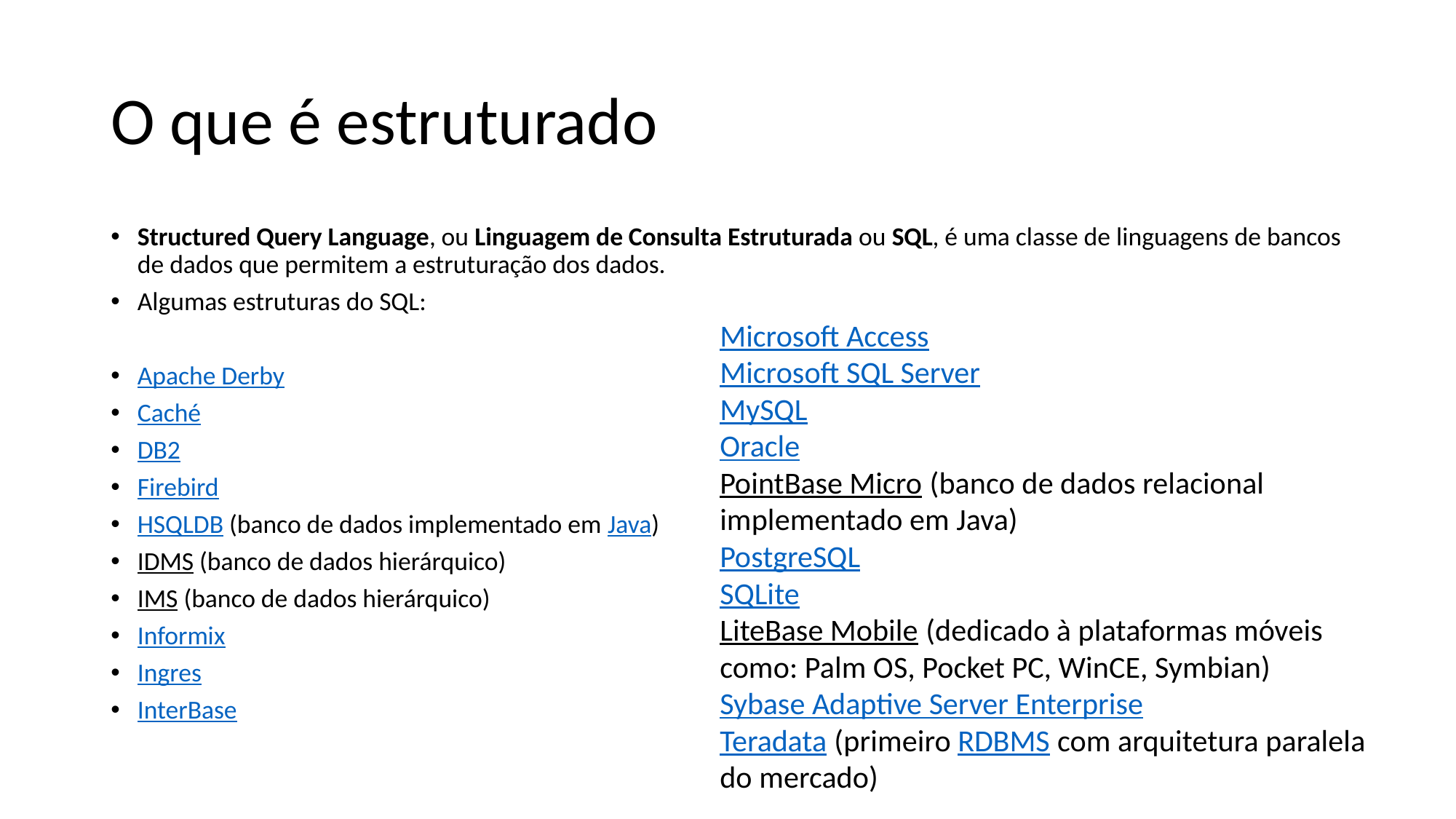

# O que é estruturado

Structured Query Language, ou Linguagem de Consulta Estruturada ou SQL, é uma classe de linguagens de bancos de dados que permitem a estruturação dos dados.
Algumas estruturas do SQL:

Apache Derby
Caché
DB2
Firebird
HSQLDB (banco de dados implementado em Java)
IDMS (banco de dados hierárquico)
IMS (banco de dados hierárquico)
Informix
Ingres
InterBase

Microsoft Access
Microsoft SQL Server
MySQL
Oracle
PointBase Micro (banco de dados relacional implementado em Java)
PostgreSQL
SQLite
LiteBase Mobile (dedicado à plataformas móveis como: Palm OS, Pocket PC, WinCE, Symbian)
Sybase Adaptive Server Enterprise
Teradata (primeiro RDBMS com arquitetura paralela do mercado)